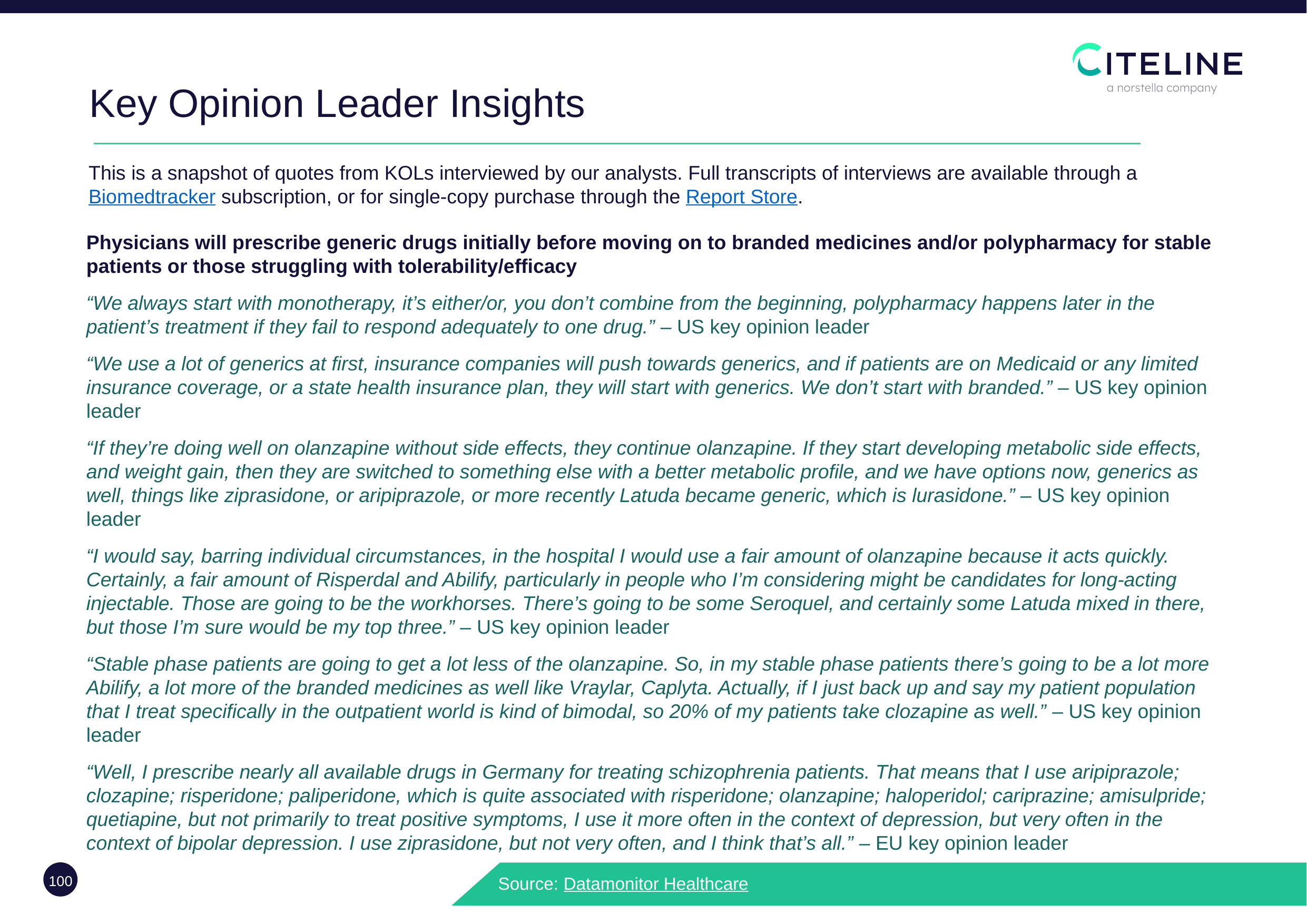

Key Opinion Leader Insights
This is a snapshot of quotes from KOLs interviewed by our analysts. Full transcripts of interviews are available through a Biomedtracker subscription, or for single-copy purchase through the Report Store.
Physicians will prescribe generic drugs initially before moving on to branded medicines and/or polypharmacy for stable patients or those struggling with tolerability/efficacy
“We always start with monotherapy, it’s either/or, you don’t combine from the beginning, polypharmacy happens later in the patient’s treatment if they fail to respond adequately to one drug.” – US key opinion leader
“We use a lot of generics at first, insurance companies will push towards generics, and if patients are on Medicaid or any limited insurance coverage, or a state health insurance plan, they will start with generics. We don’t start with branded.” – US key opinion leader
“If they’re doing well on olanzapine without side effects, they continue olanzapine. If they start developing metabolic side effects, and weight gain, then they are switched to something else with a better metabolic profile, and we have options now, generics as well, things like ziprasidone, or aripiprazole, or more recently Latuda became generic, which is lurasidone.” – US key opinion leader
“I would say, barring individual circumstances, in the hospital I would use a fair amount of olanzapine because it acts quickly. Certainly, a fair amount of Risperdal and Abilify, particularly in people who I’m considering might be candidates for long-acting injectable. Those are going to be the workhorses. There’s going to be some Seroquel, and certainly some Latuda mixed in there, but those I’m sure would be my top three.” – US key opinion leader
“Stable phase patients are going to get a lot less of the olanzapine. So, in my stable phase patients there’s going to be a lot more Abilify, a lot more of the branded medicines as well like Vraylar, Caplyta. Actually, if I just back up and say my patient population that I treat specifically in the outpatient world is kind of bimodal, so 20% of my patients take clozapine as well.” – US key opinion leader
“Well, I prescribe nearly all available drugs in Germany for treating schizophrenia patients. That means that I use aripiprazole; clozapine; risperidone; paliperidone, which is quite associated with risperidone; olanzapine; haloperidol; cariprazine; amisulpride; quetiapine, but not primarily to treat positive symptoms, I use it more often in the context of depression, but very often in the context of bipolar depression. I use ziprasidone, but not very often, and I think that’s all.” – EU key opinion leader

Source: Datamonitor Healthcare